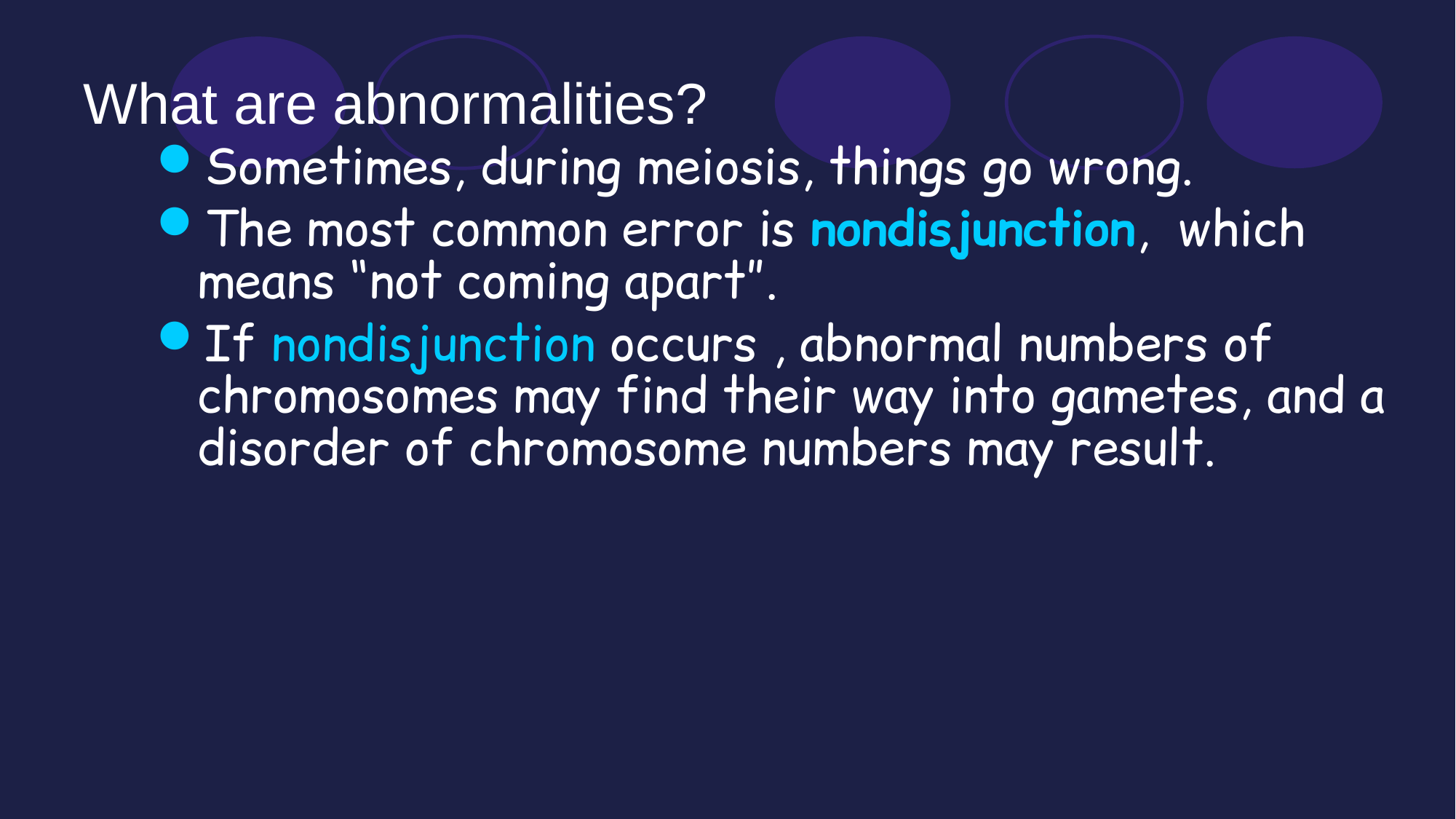

# What are abnormalities?
Sometimes, during meiosis, things go wrong.
The most common error is nondisjunction,  which means “not coming apart”.
If nondisjunction occurs , abnormal numbers of chromosomes may find their way into gametes, and a disorder of chromosome numbers may result.